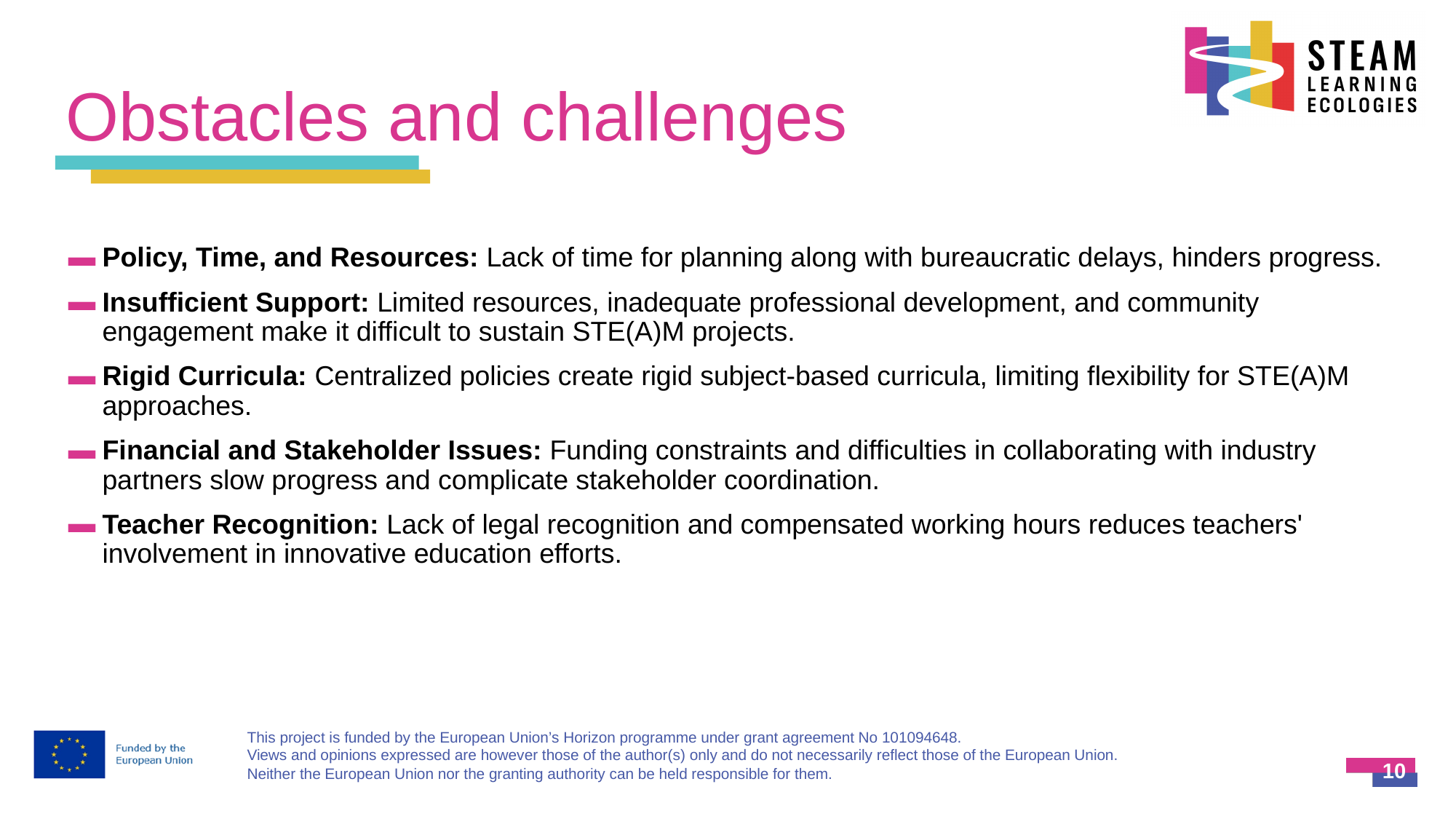

# Obstacles and challenges
Policy, Time, and Resources: Lack of time for planning along with bureaucratic delays, hinders progress.
Insufficient Support: Limited resources, inadequate professional development, and community engagement make it difficult to sustain STE(A)M projects.
Rigid Curricula: Centralized policies create rigid subject-based curricula, limiting flexibility for STE(A)M approaches.
Financial and Stakeholder Issues: Funding constraints and difficulties in collaborating with industry partners slow progress and complicate stakeholder coordination.
Teacher Recognition: Lack of legal recognition and compensated working hours reduces teachers' involvement in innovative education efforts.